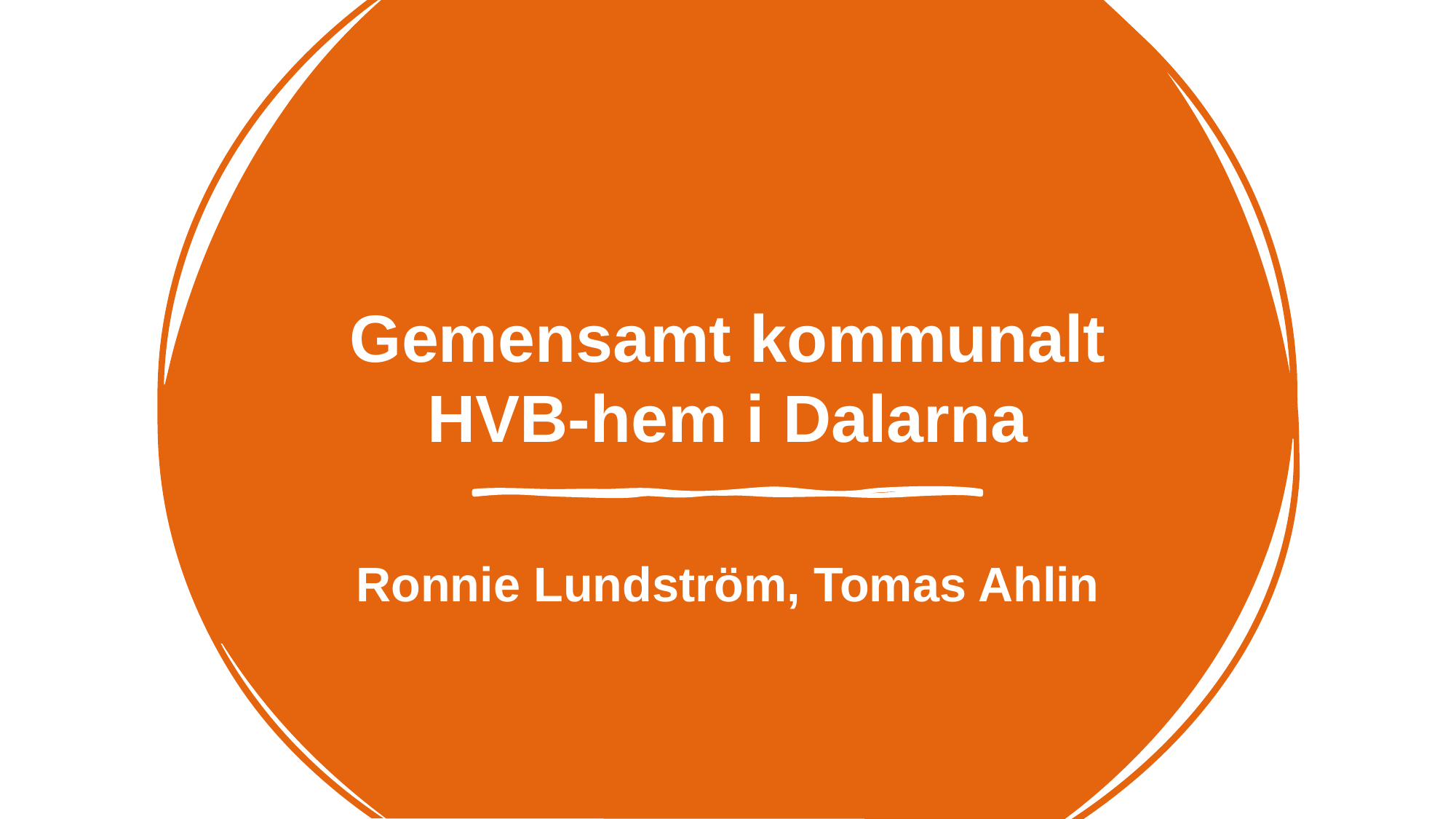

# Gemensamt kommunalt HVB-hem i Dalarna
Ronnie Lundström, Tomas Ahlin